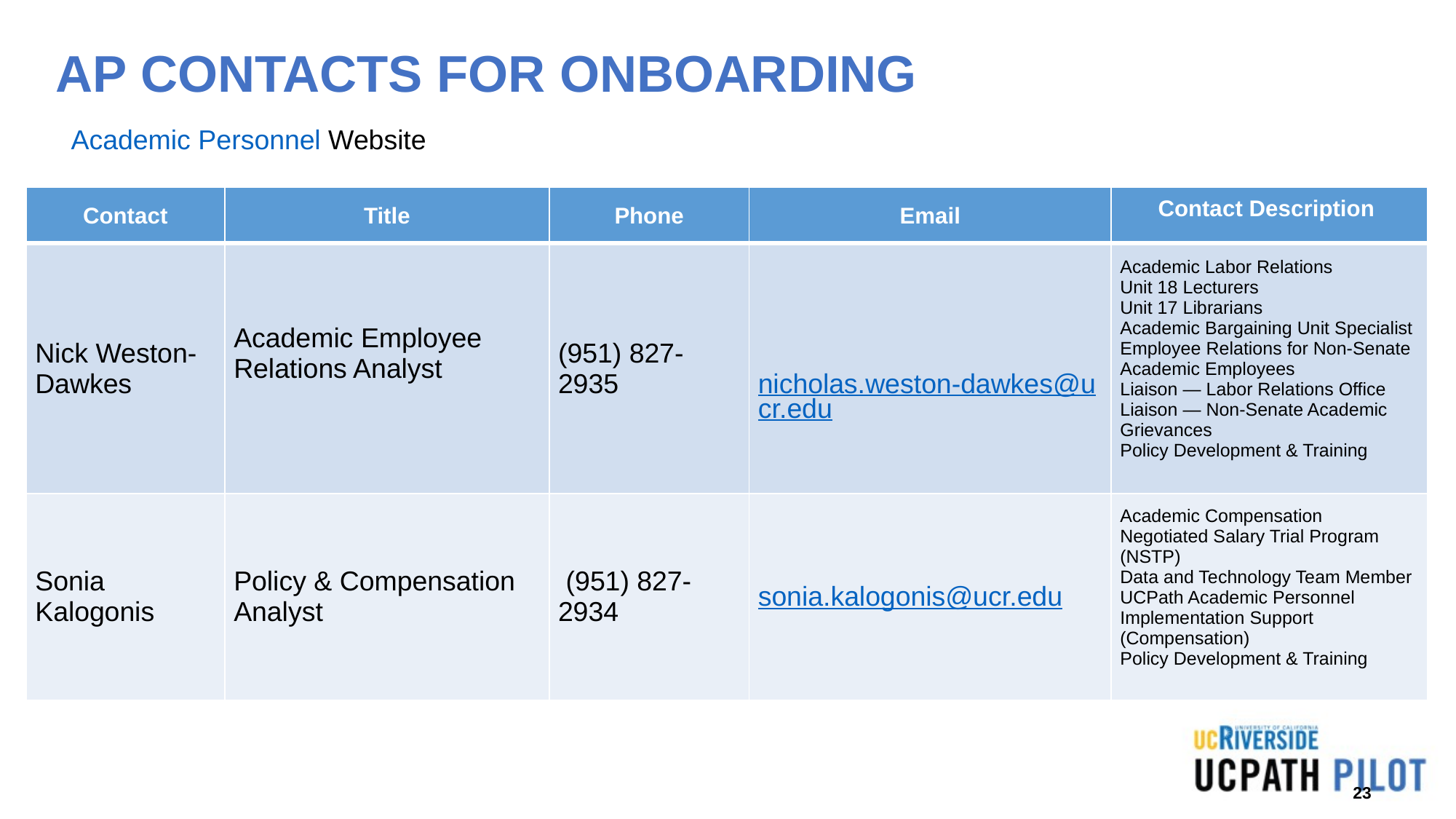

# AP CONTACTS FOR ONBOARDING
Academic Personnel Website
| Contact | Title | Phone | Email | Contact Description |
| --- | --- | --- | --- | --- |
| Nick Weston-Dawkes | Academic Employee Relations Analyst | (951) 827-2935 | nicholas.weston-dawkes@ucr.edu | Academic Labor Relations Unit 18 Lecturers Unit 17 Librarians Academic Bargaining Unit Specialist Employee Relations for Non-Senate Academic Employees Liaison — Labor Relations Office Liaison — Non-Senate Academic Grievances Policy Development & Training |
| Sonia Kalogonis | Policy & Compensation Analyst | (951) 827-2934 | sonia.kalogonis@ucr.edu | Academic Compensation Negotiated Salary Trial Program (NSTP) Data and Technology Team Member UCPath Academic Personnel Implementation Support (Compensation) Policy Development & Training |
23